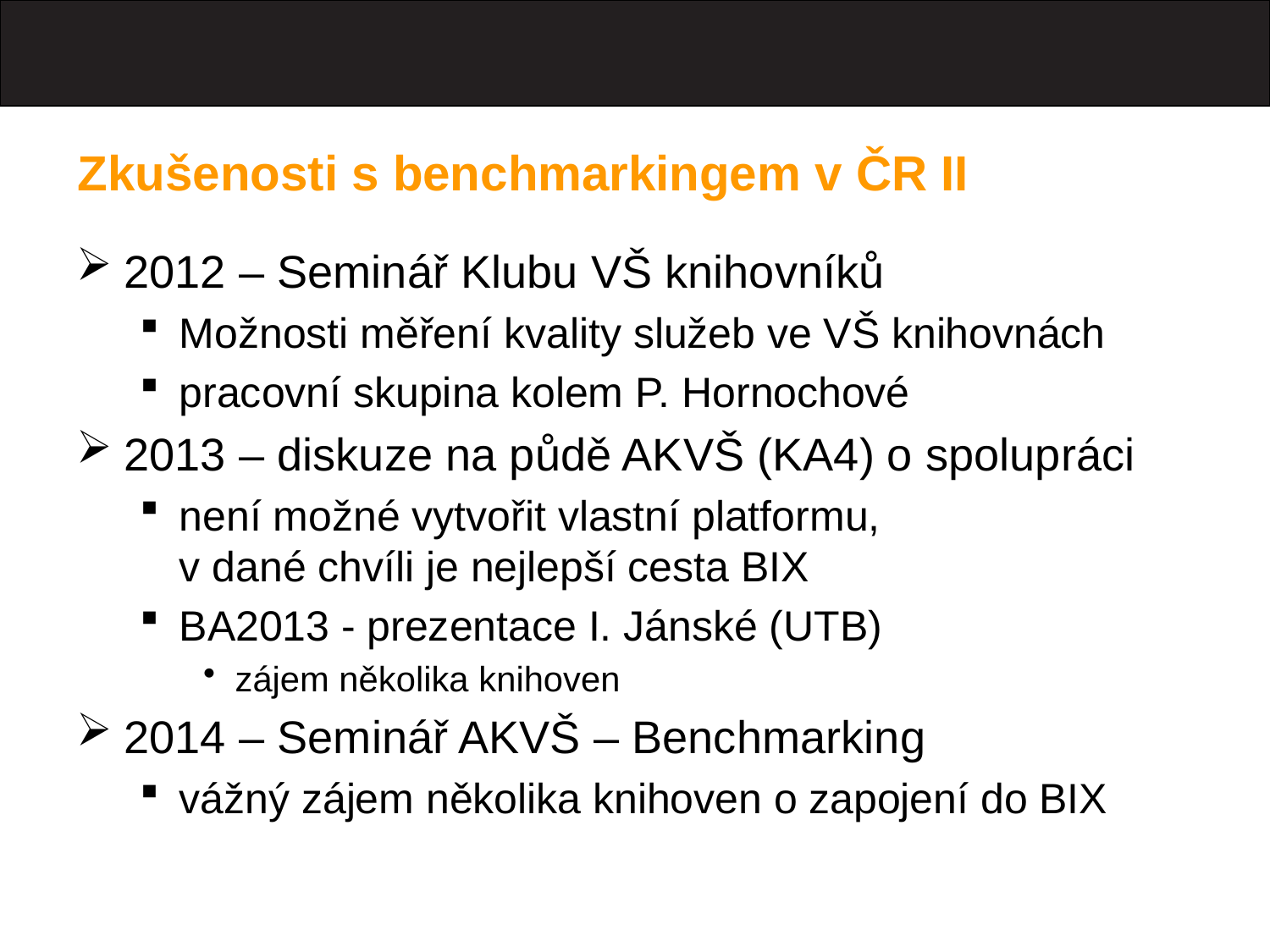

# Zkušenosti s benchmarkingem v ČR II
2012 – Seminář Klubu VŠ knihovníků
Možnosti měření kvality služeb ve VŠ knihovnách
pracovní skupina kolem P. Hornochové
2013 – diskuze na půdě AKVŠ (KA4) o spolupráci
není možné vytvořit vlastní platformu,
v dané chvíli je nejlepší cesta BIX
BA2013 - prezentace I. Jánské (UTB)
zájem několika knihoven
2014 – Seminář AKVŠ – Benchmarking
vážný zájem několika knihoven o zapojení do BIX